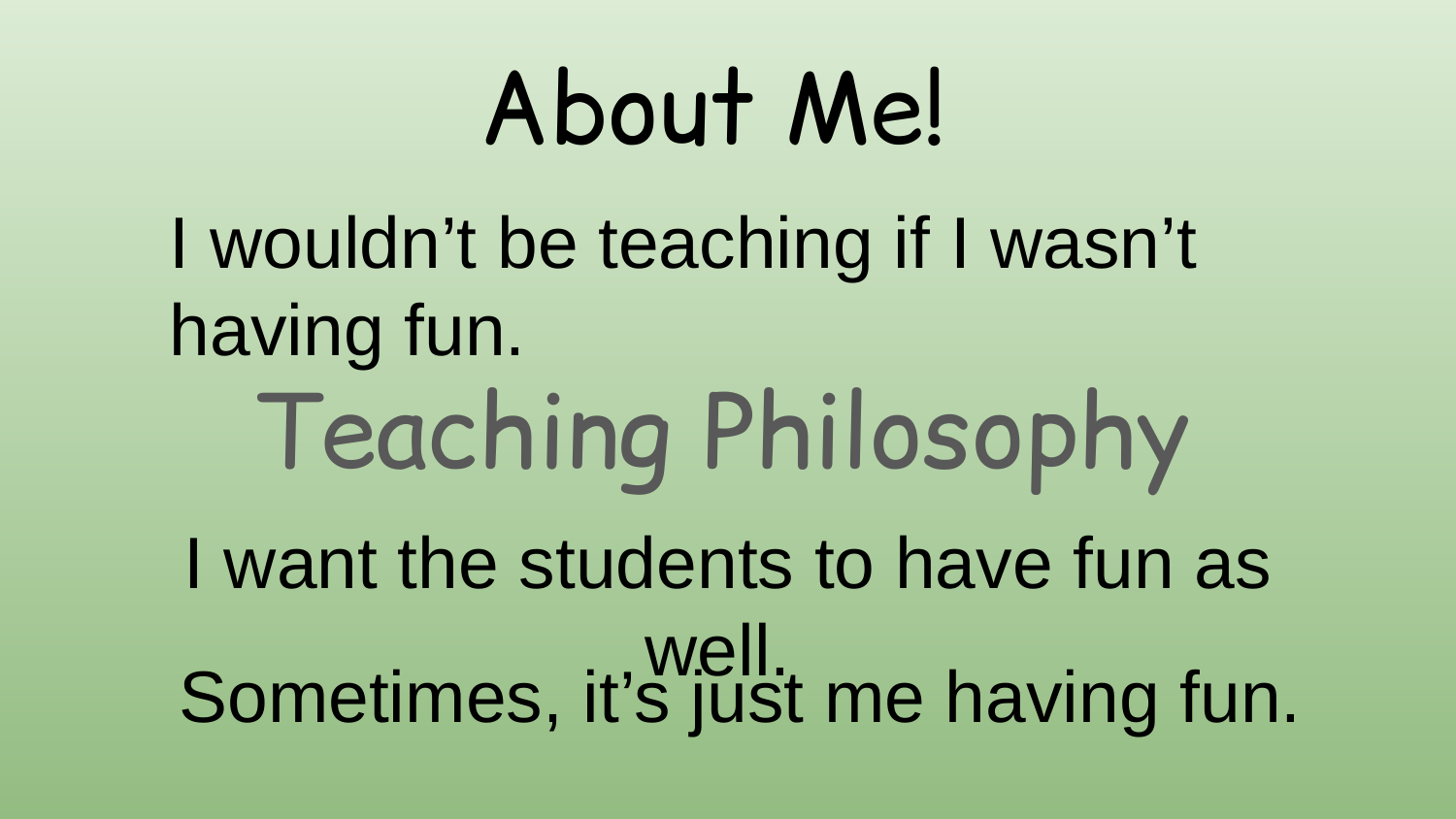

# About Me!
I wouldn’t be teaching if I wasn’t having fun.
Teaching Philosophy

I want the students to have fun as well.

Sometimes, it’s just me having fun.